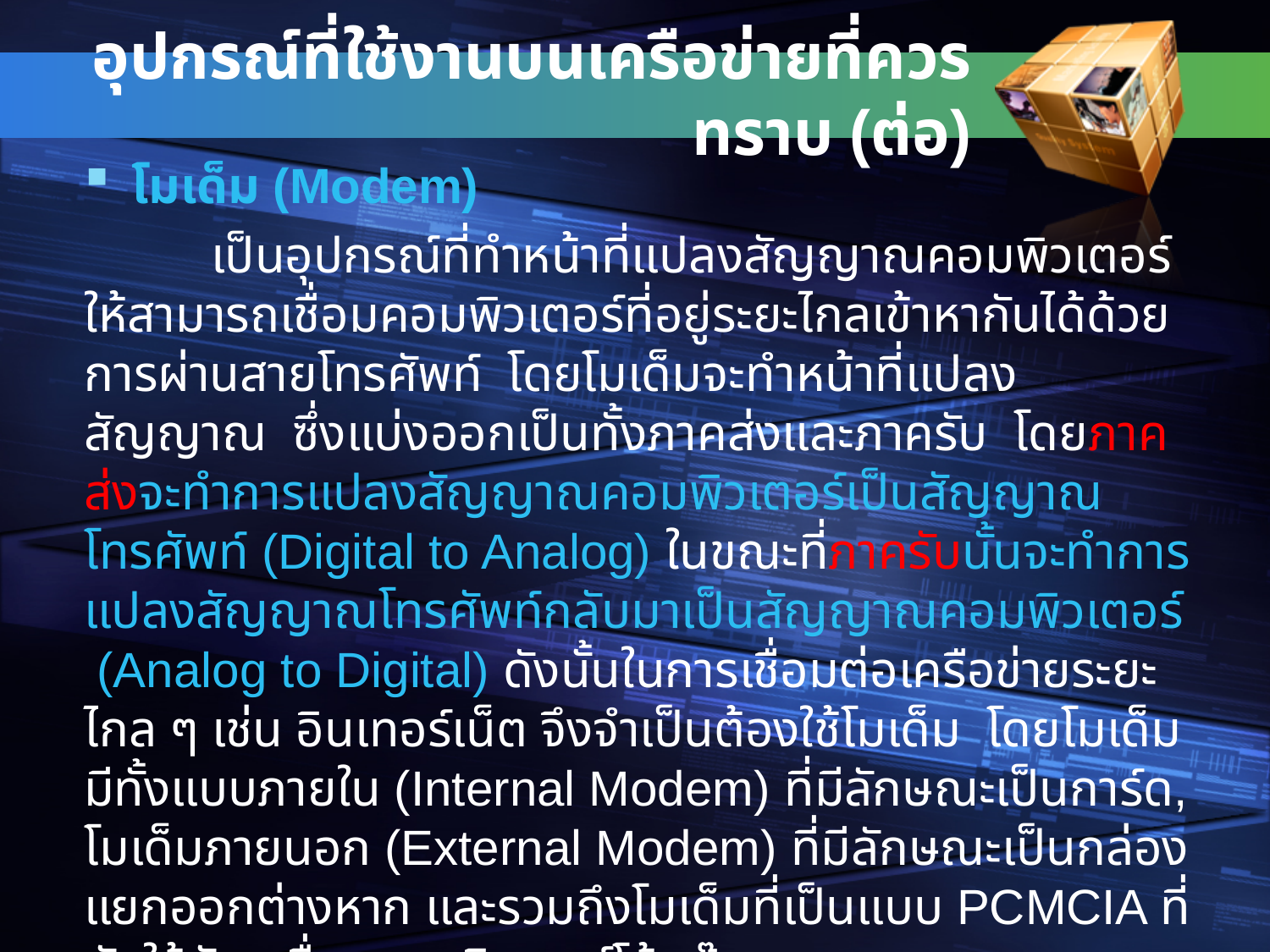

# อุปกรณ์ที่ใช้งานบนเครือข่ายที่ควรทราบ (ต่อ)
โมเด็ม (Modem)
	เป็นอุปกรณ์ที่ทำหน้าที่แปลงสัญญาณคอมพิวเตอร์ให้สามารถเชื่อมคอมพิวเตอร์ที่อยู่ระยะไกลเข้าหากันได้ด้วยการผ่านสายโทรศัพท์  โดยโมเด็มจะทำหน้าที่แปลงสัญญาณ  ซึ่งแบ่งออกเป็นทั้งภาคส่งและภาครับ  โดยภาคส่งจะทำการแปลงสัญญาณคอมพิวเตอร์เป็นสัญญาณโทรศัพท์ (Digital to Analog) ในขณะที่ภาครับนั้นจะทำการแปลงสัญญาณโทรศัพท์กลับมาเป็นสัญญาณคอมพิวเตอร์  (Analog to Digital) ดังนั้นในการเชื่อมต่อเครือข่ายระยะไกล ๆ เช่น อินเทอร์เน็ต จึงจำเป็นต้องใช้โมเด็ม  โดยโมเด็มมีทั้งแบบภายใน (Internal Modem) ที่มีลักษณะเป็นการ์ด, โมเด็มภายนอก (External Modem) ที่มีลักษณะเป็นกล่องแยกออกต่างหาก และรวมถึงโมเด็มที่เป็นแบบ PCMCIA ที่มักใช้กับเครื่องคอมพิวเตอร์โน้ตบุ๊ค